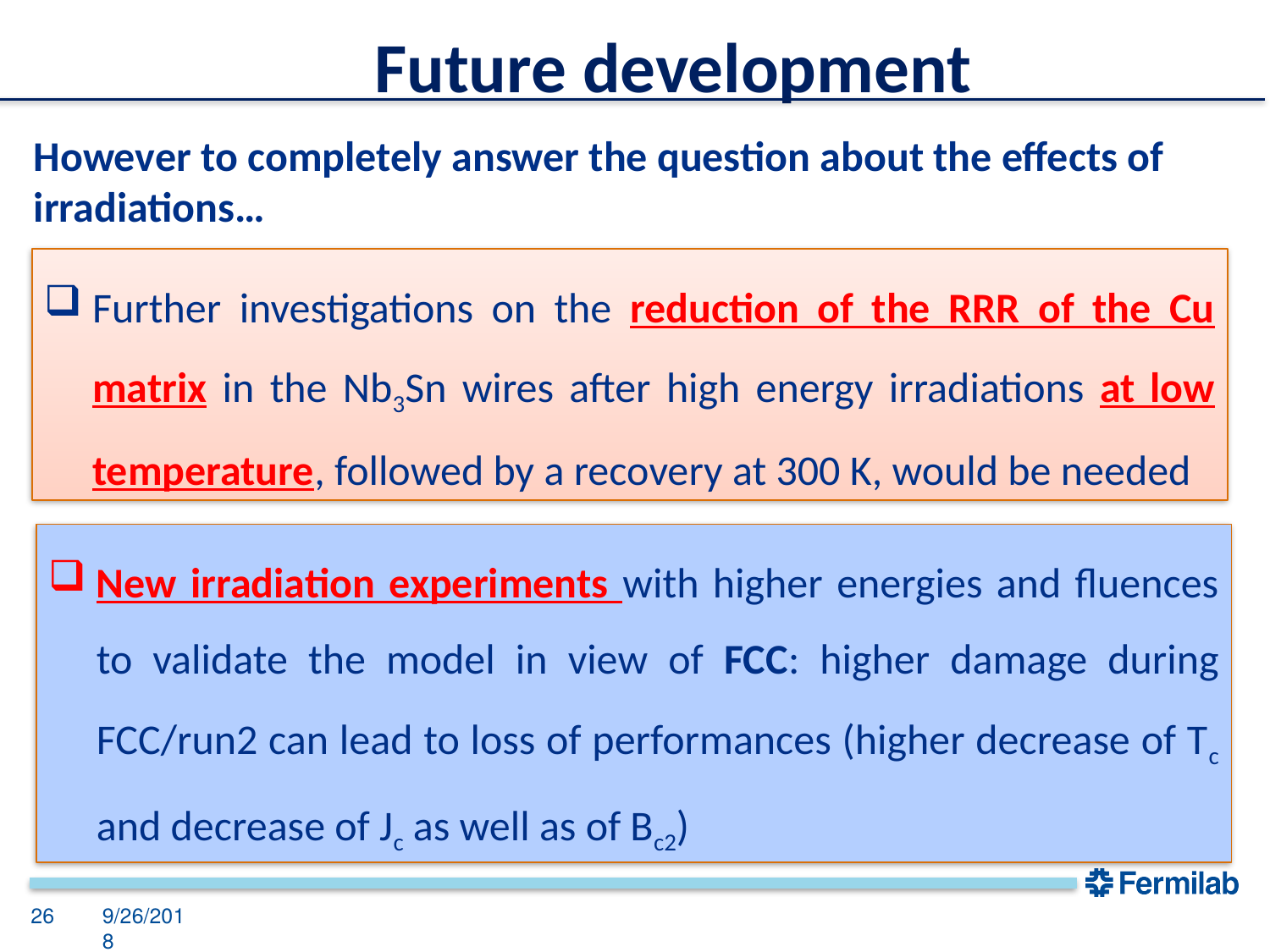

Future development
However to completely answer the question about the effects of irradiations…
Further investigations on the reduction of the RRR of the Cu matrix in the Nb3Sn wires after high energy irradiations at low temperature, followed by a recovery at 300 K, would be needed
New irradiation experiments with higher energies and fluences to validate the model in view of FCC: higher damage during FCC/run2 can lead to loss of performances (higher decrease of Tc and decrease of Jc as well as of Bc2)
26
9/26/2018